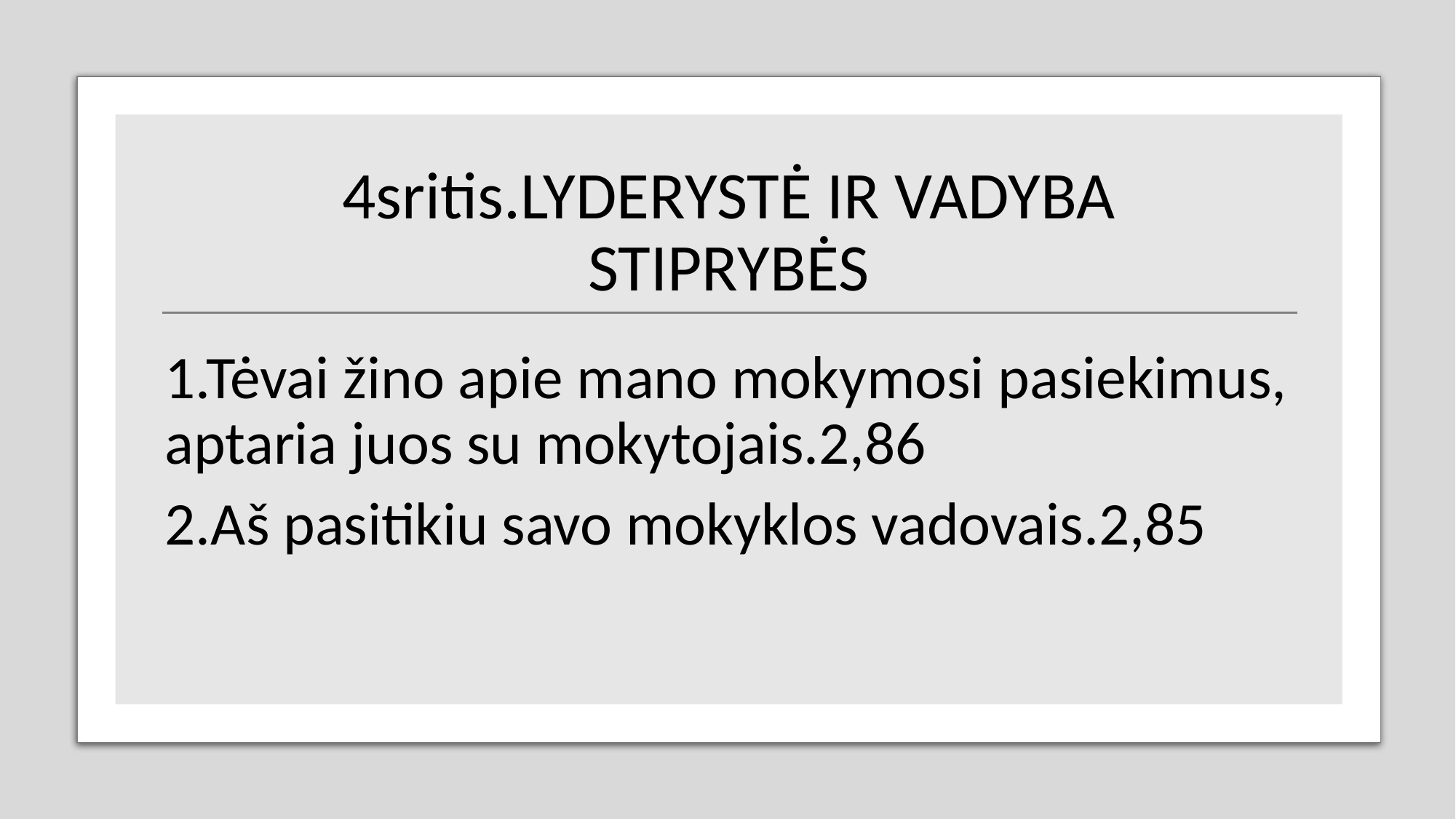

# 4sritis.LYDERYSTĖ IR VADYBA STIPRYBĖS
1.Tėvai žino apie mano mokymosi pasiekimus, aptaria juos su mokytojais.2,86
2.Aš pasitikiu savo mokyklos vadovais.2,85